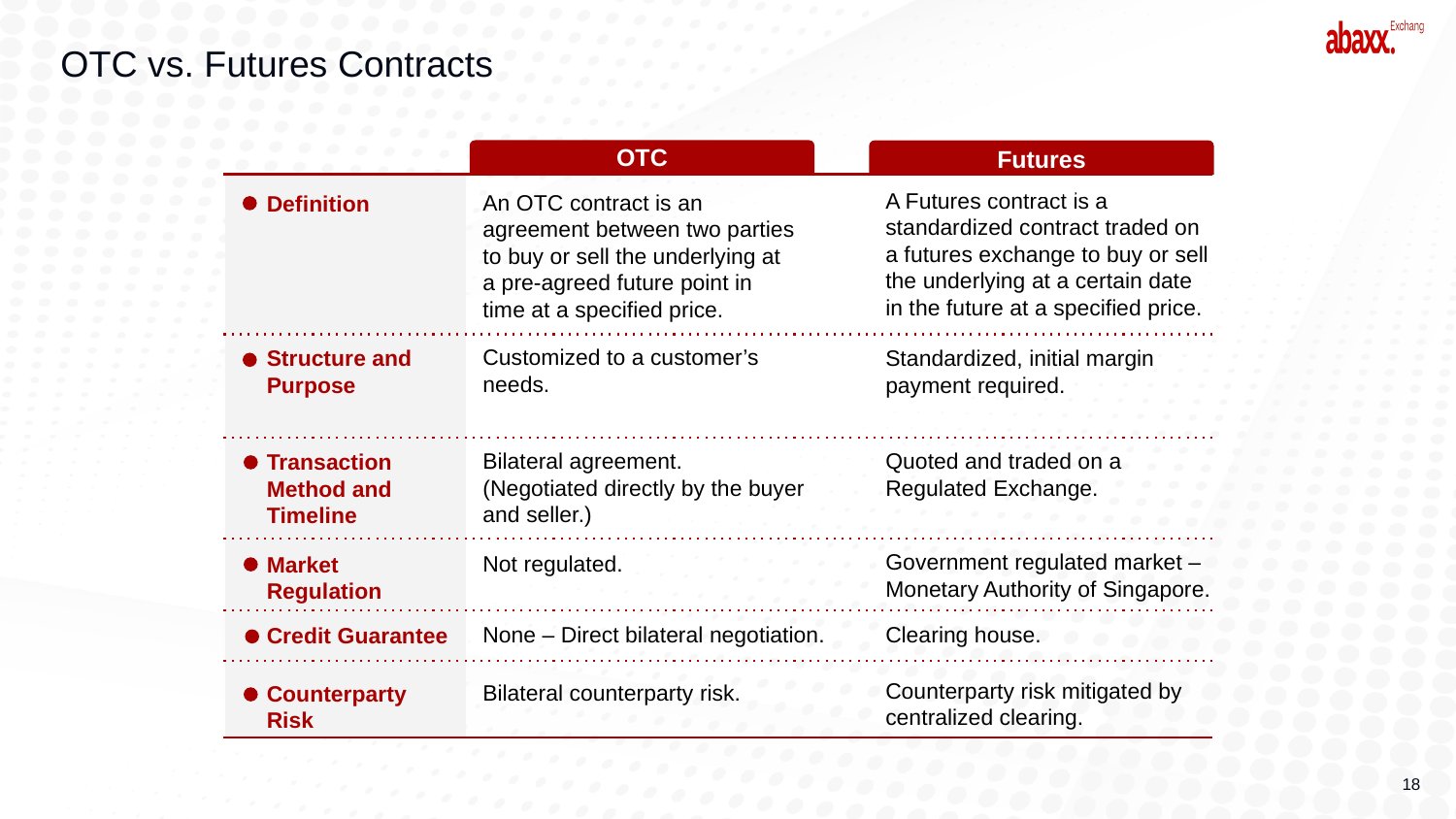

# OTC vs. Futures Contracts
OTC
Futures Contracts

A Futures contract is a standardized contract traded on a futures exchange to buy or sell the underlying at a certain date in the future at a specified price.
An OTC contract is an agreement between two parties to buy or sell the underlying at a pre-agreed future point in time at a specified price.
Definition

Customized to a customer’s needs.
Standardized, initial margin payment required.
Structure and Purpose

Quoted and traded on a Regulated Exchange.
Bilateral agreement.  (Negotiated directly by the buyer and seller.)
Transaction Method and Timeline

Government regulated market – Monetary Authority of Singapore.
Not regulated.
Market Regulation

Clearing house.
None – Direct bilateral negotiation.
Credit Guarantee

Counterparty risk mitigated by centralized clearing.
Bilateral counterparty risk.
Counterparty Risk